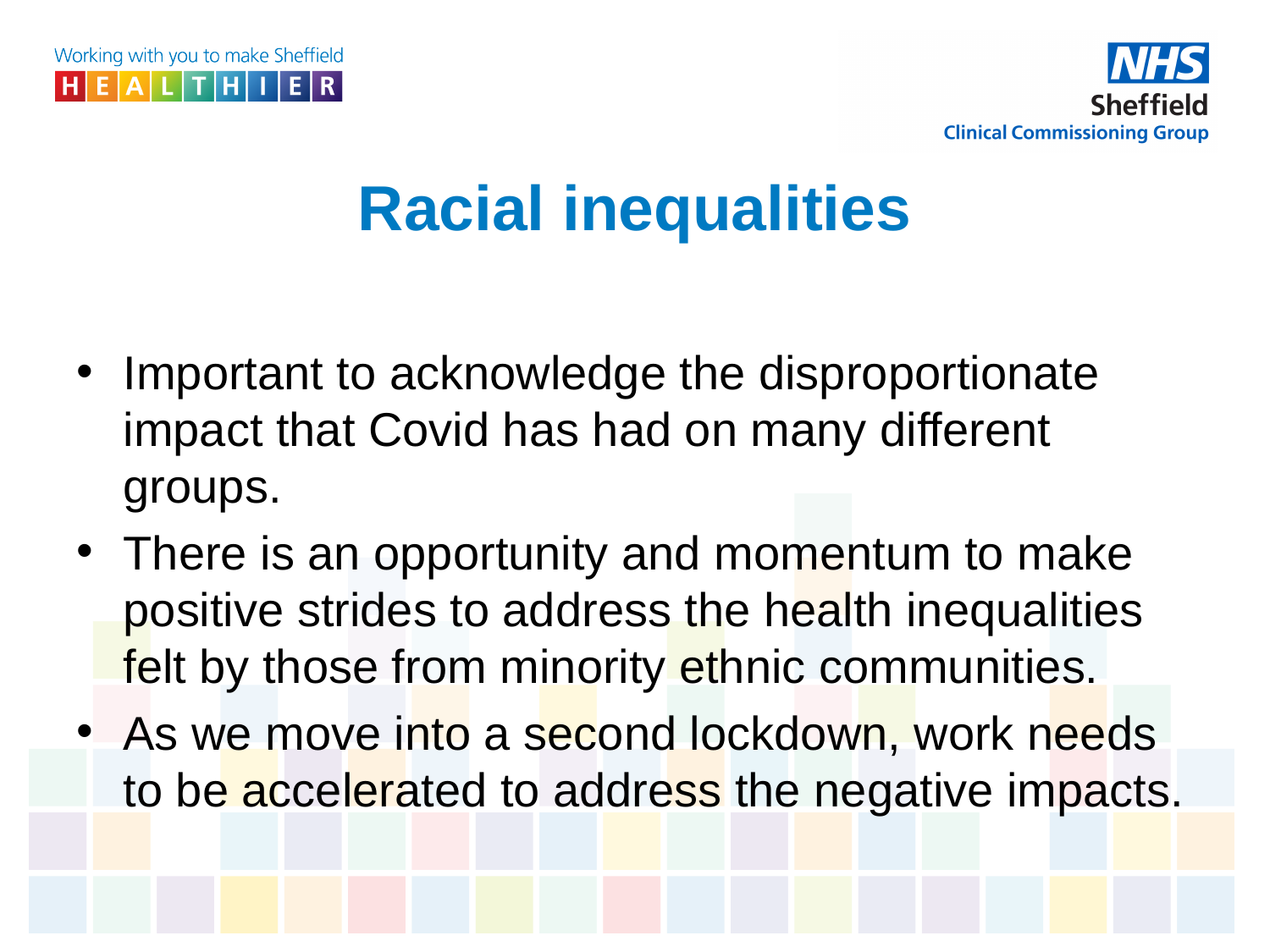

# Racial inequalities
Important to acknowledge the disproportionate impact that Covid has had on many different groups.
There is an opportunity and momentum to make positive strides to address the health inequalities felt by those from minority ethnic communities.
As we move into a second lockdown, work needs to be accelerated to address the negative impacts.